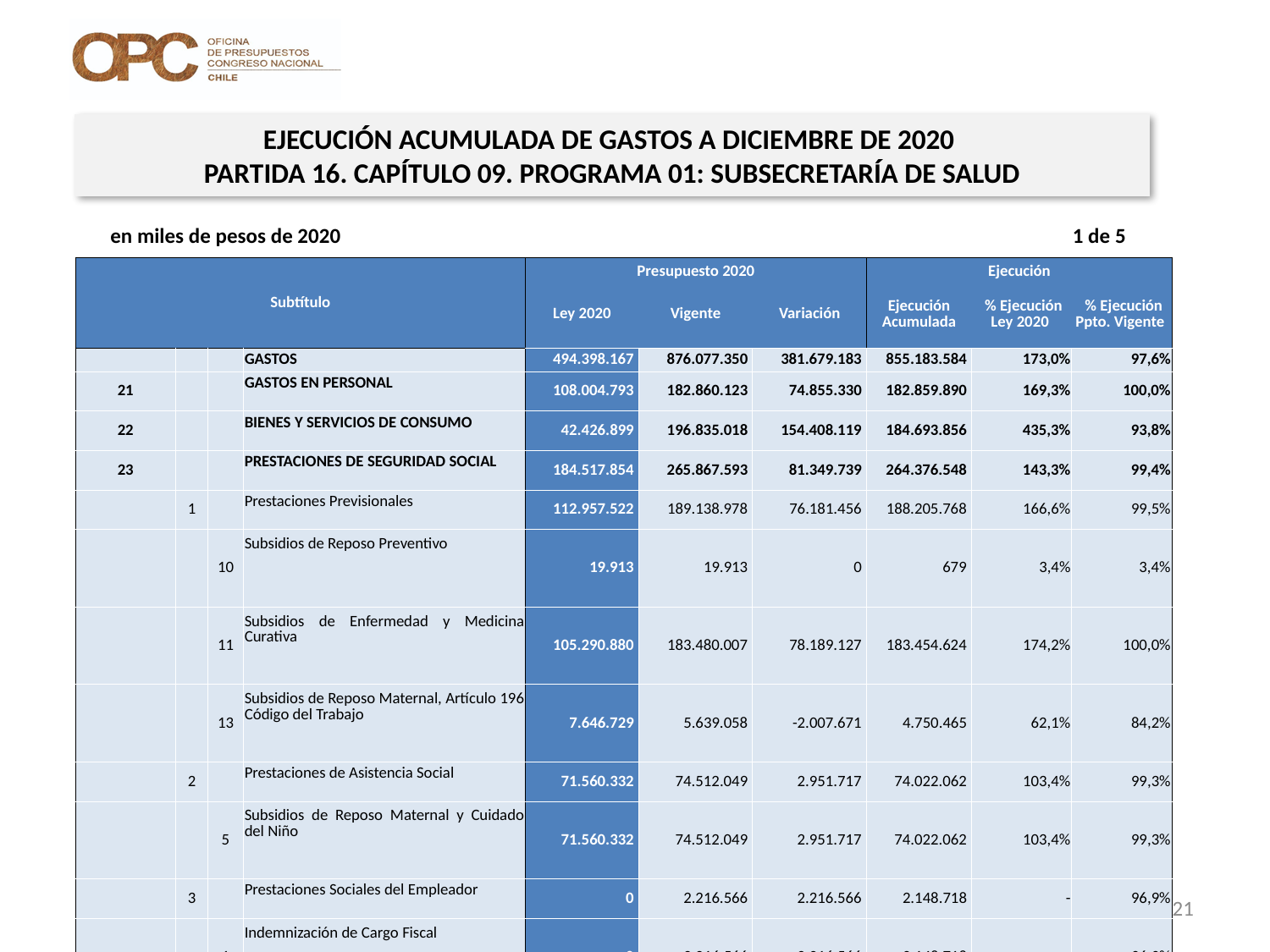

EJECUCIÓN ACUMULADA DE GASTOS A DICIEMBRE DE 2020
PARTIDA 16. CAPÍTULO 09. PROGRAMA 01: SUBSECRETARÍA DE SALUD
en miles de pesos de 2020                                                                                                                                                       1 de 5
| Subtítulo |  |  |  | Presupuesto 2020 |  |  | Ejecución |  |  |
| --- | --- | --- | --- | --- | --- | --- | --- | --- | --- |
|  |  |  |  | Ley 2020 | Vigente | Variación | Ejecución Acumulada | % Ejecución Ley 2020 | % Ejecución Ppto. Vigente |
|  |  |  | GASTOS | 494.398.167 | 876.077.350 | 381.679.183 | 855.183.584 | 173,0% | 97,6% |
| 21 |  |  | GASTOS EN PERSONAL | 108.004.793 | 182.860.123 | 74.855.330 | 182.859.890 | 169,3% | 100,0% |
| 22 |  |  | BIENES Y SERVICIOS DE CONSUMO | 42.426.899 | 196.835.018 | 154.408.119 | 184.693.856 | 435,3% | 93,8% |
| 23 |  |  | PRESTACIONES DE SEGURIDAD SOCIAL | 184.517.854 | 265.867.593 | 81.349.739 | 264.376.548 | 143,3% | 99,4% |
|  | 1 |  | Prestaciones Previsionales | 112.957.522 | 189.138.978 | 76.181.456 | 188.205.768 | 166,6% | 99,5% |
|  |  | 10 | Subsidios de Reposo Preventivo | 19.913 | 19.913 | 0 | 679 | 3,4% | 3,4% |
|  |  | 11 | Subsidios de Enfermedad y Medicina Curativa | 105.290.880 | 183.480.007 | 78.189.127 | 183.454.624 | 174,2% | 100,0% |
|  |  | 13 | Subsidios de Reposo Maternal, Artículo 196 Código del Trabajo | 7.646.729 | 5.639.058 | -2.007.671 | 4.750.465 | 62,1% | 84,2% |
|  | 2 |  | Prestaciones de Asistencia Social | 71.560.332 | 74.512.049 | 2.951.717 | 74.022.062 | 103,4% | 99,3% |
|  |  | 5 | Subsidios de Reposo Maternal y Cuidado del Niño | 71.560.332 | 74.512.049 | 2.951.717 | 74.022.062 | 103,4% | 99,3% |
|  | 3 |  | Prestaciones Sociales del Empleador | 0 | 2.216.566 | 2.216.566 | 2.148.718 | - | 96,9% |
|  |  | 1 | Indemnización de Cargo Fiscal | 0 | 2.216.566 | 2.216.566 | 2.148.718 | - | 96,9% |
| 24 |  |  | TRANSFERENCIAS CORRIENTES | 158.472.200 | 214.138.090 | 55.665.890 | 208.129.895 | 131,3% | 97,2% |
|  | 1 |  | Al Sector Privado | 139.296.584 | 177.892.371 | 38.595.787 | 177.283.116 | 127,3% | 99,7% |
|  |  | 3 | Programa Nacional de Alimentación Complementaria | 44.937.770 | 36.398.591 | -8.539.179 | 36.396.629 | 81,0% | 100,0% |
|  |  | 4 | Programa Ampliado de Inmunizaciones | 69.795.848 | 117.880.814 | 48.084.966 | 117.849.426 | 168,8% | 100,0% |
|  |  | 7 | Programa de Alimentación Complementaria para el Adulto Mayor | 24.562.966 | 23.062.966 | -1.500.000 | 23.037.061 | 93,8% | 99,9% |
|  |  | 9 | Convenio PUC - Sinovac Estudio Clínico Vacuna COVID-19 | 0 | 550.000 | 550.000 | 0 | - | 0,0% |
21